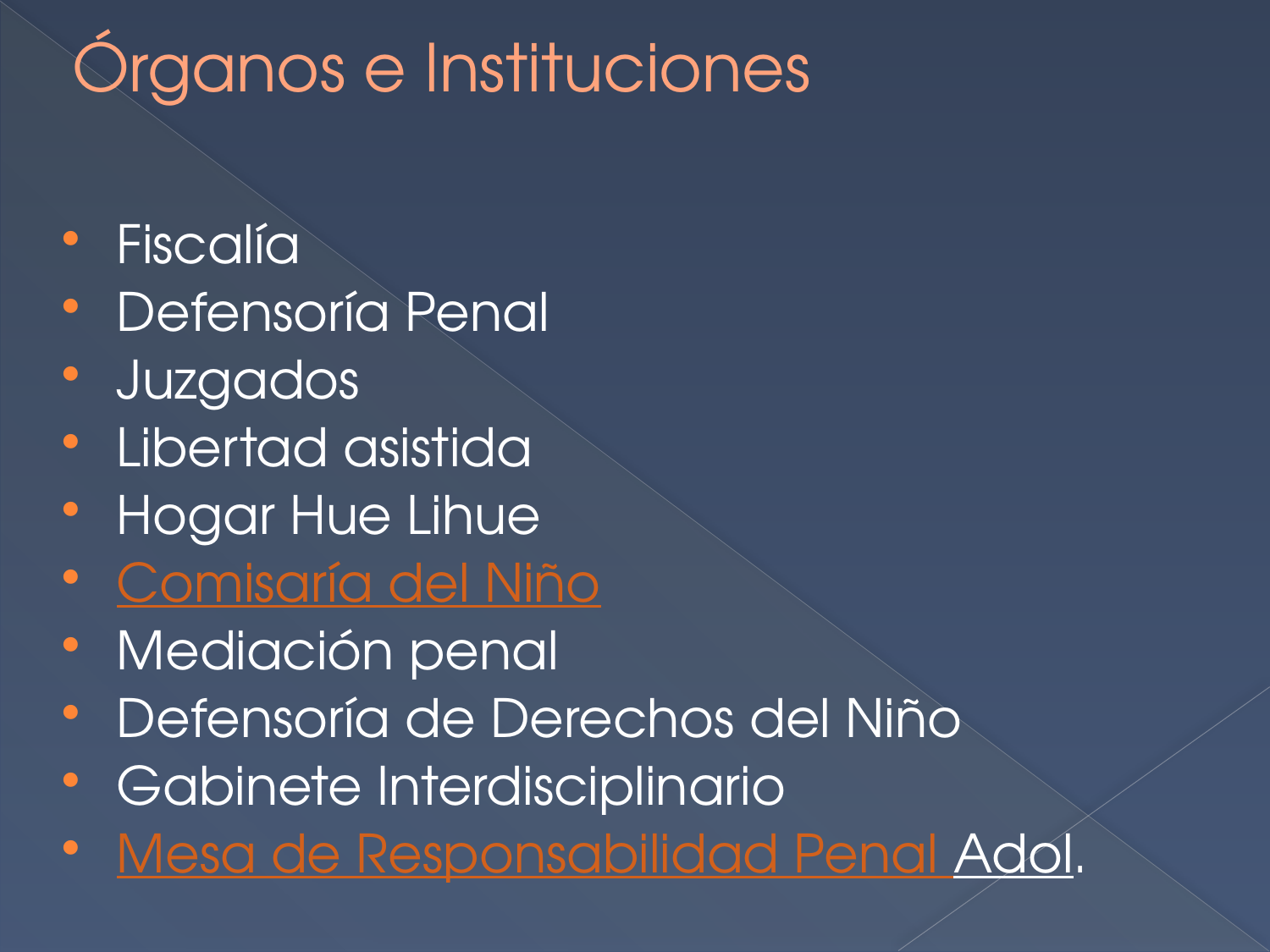

# Órganos e Instituciones
Fiscalía
Defensoría Penal
Juzgados
Libertad asistida
Hogar Hue Lihue
Comisaría del Niño
Mediación penal
Defensoría de Derechos del Niño
Gabinete Interdisciplinario
Mesa de Responsabilidad Penal Adol.